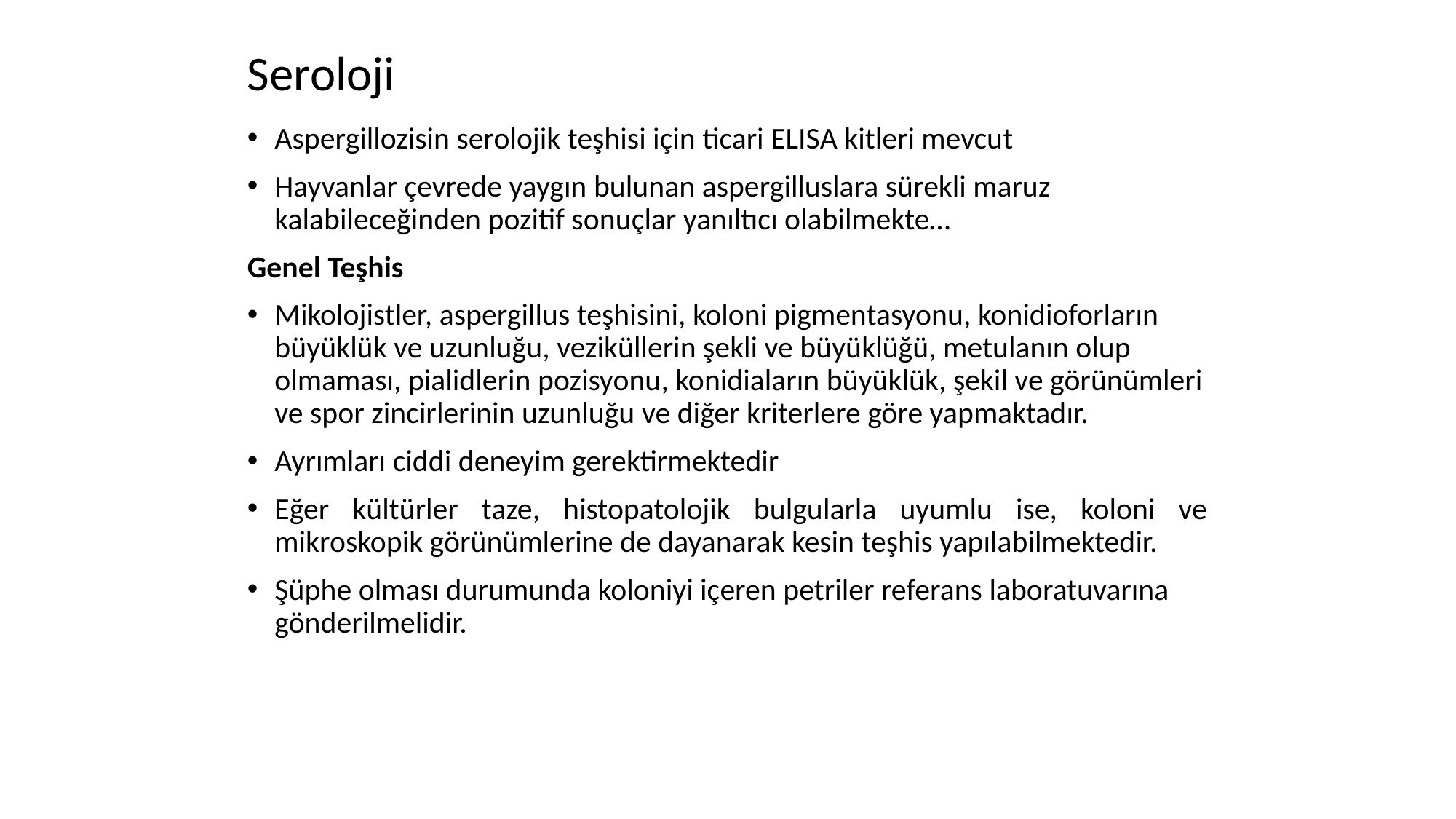

# Seroloji
Aspergillozisin serolojik teşhisi için ticari ELISA kitleri mevcut
Hayvanlar çevrede yaygın bulunan aspergilluslara sürekli maruz kalabileceğinden pozitif sonuçlar yanıltıcı olabilmekte…
Genel Teşhis
Mikolojistler, aspergillus teşhisini, koloni pigmentasyonu, konidioforların büyüklük ve uzunluğu, veziküllerin şekli ve büyüklüğü, metulanın olup olmaması, pialidlerin pozisyonu, konidiaların büyüklük, şekil ve görünümleri ve spor zincirlerinin uzunluğu ve diğer kriterlere göre yapmaktadır.
Ayrımları ciddi deneyim gerektirmektedir
Eğer kültürler taze, histopatolojik bulgularla uyumlu ise, koloni ve mikroskopik görünümlerine de dayanarak kesin teşhis yapılabilmektedir.
Şüphe olması durumunda koloniyi içeren petriler referans laboratuvarına gönderilmelidir.